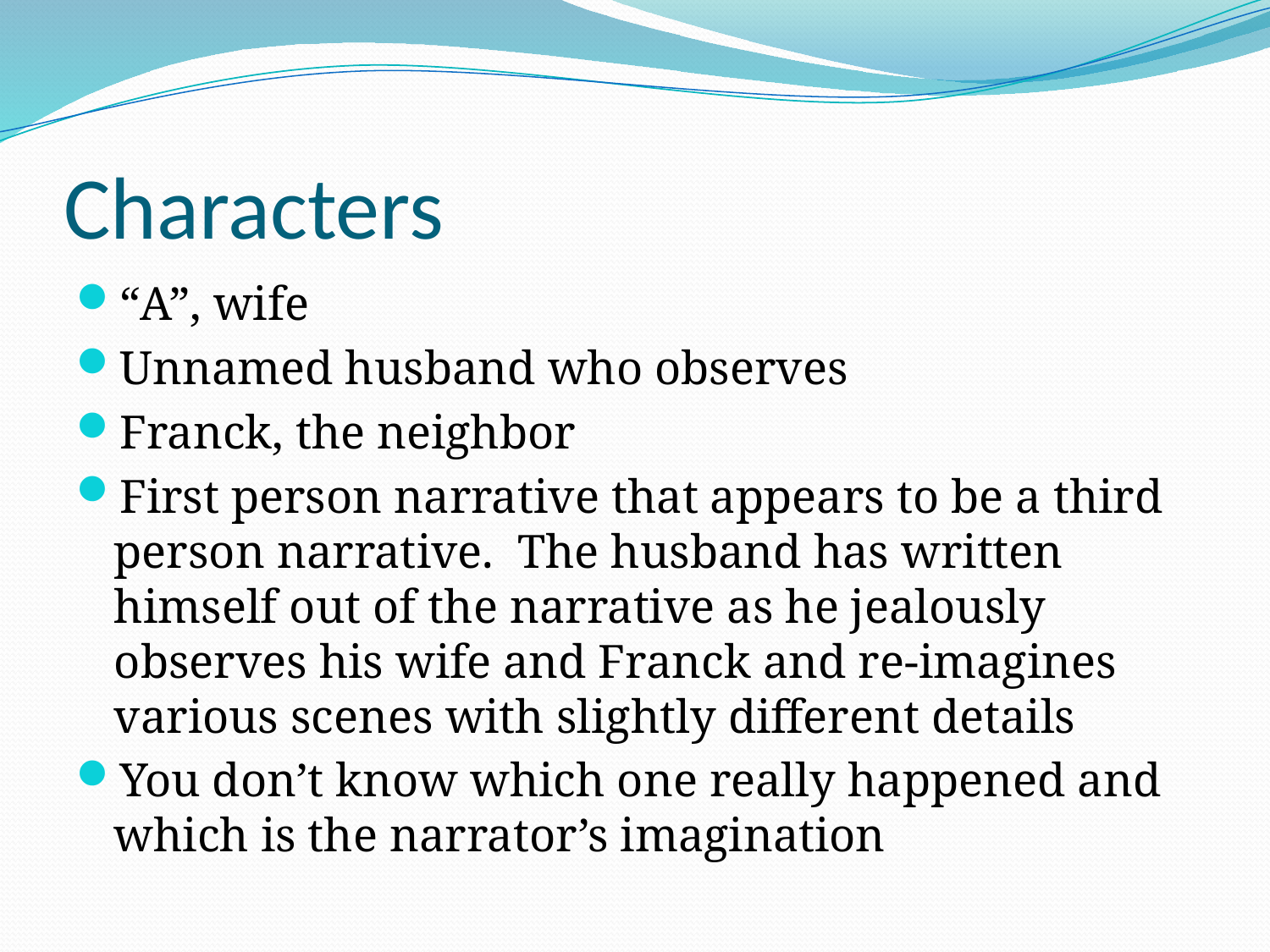

# Characters
“A”, wife
Unnamed husband who observes
Franck, the neighbor
First person narrative that appears to be a third person narrative.  The husband has written himself out of the narrative as he jealously observes his wife and Franck and re-imagines various scenes with slightly different details
You don’t know which one really happened and which is the narrator’s imagination